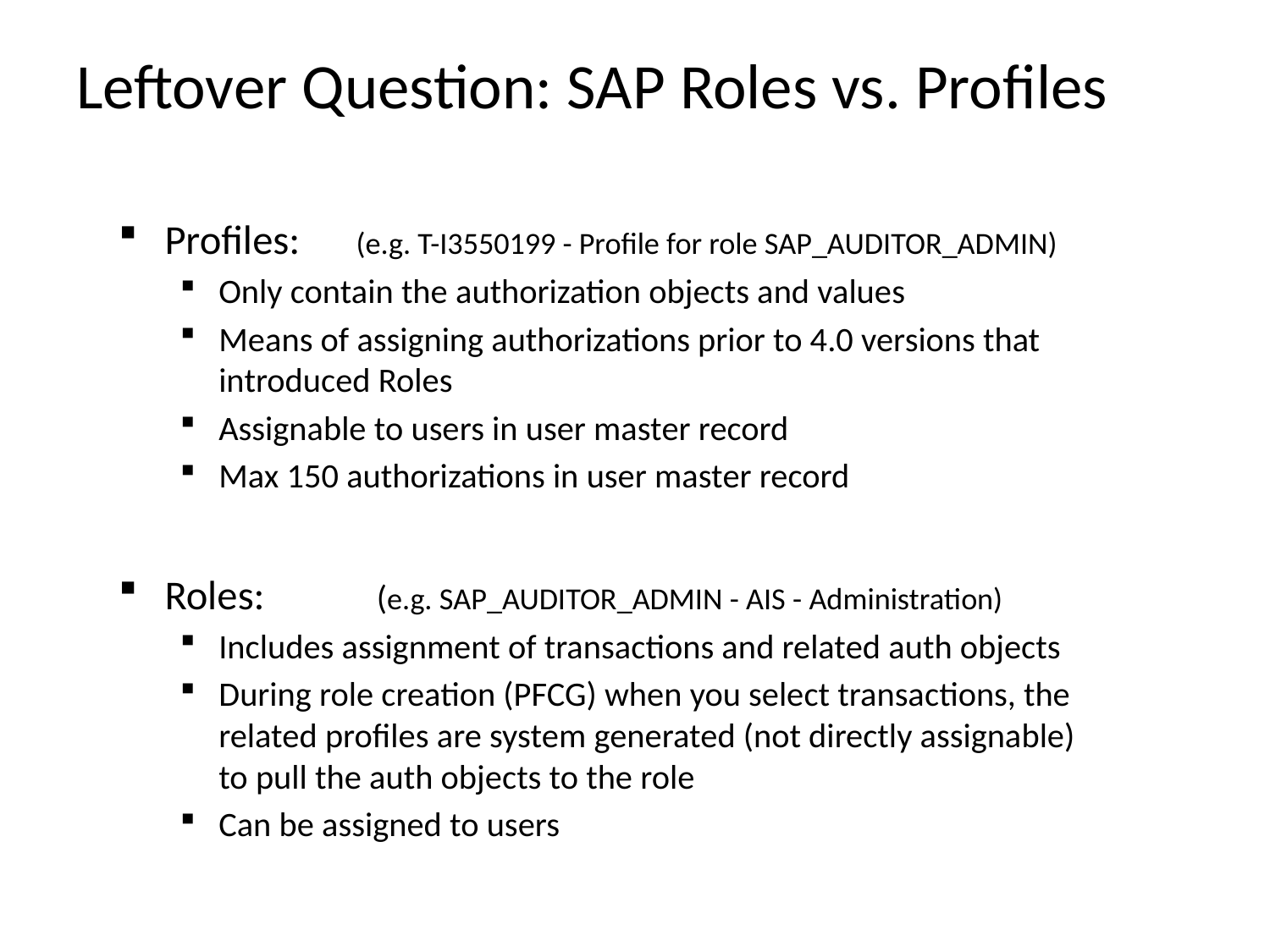

# Leftover Question: SAP Roles vs. Profiles
Profiles:      (e.g. T-I3550199 - Profile for role SAP_AUDITOR_ADMIN)
Only contain the authorization objects and values
Means of assigning authorizations prior to 4.0 versions that introduced Roles
Assignable to users in user master record
Max 150 authorizations in user master record

Roles:            (e.g. SAP_AUDITOR_ADMIN - AIS - Administration)
Includes assignment of transactions and related auth objects
During role creation (PFCG) when you select transactions, the related profiles are system generated (not directly assignable) to pull the auth objects to the role
Can be assigned to users